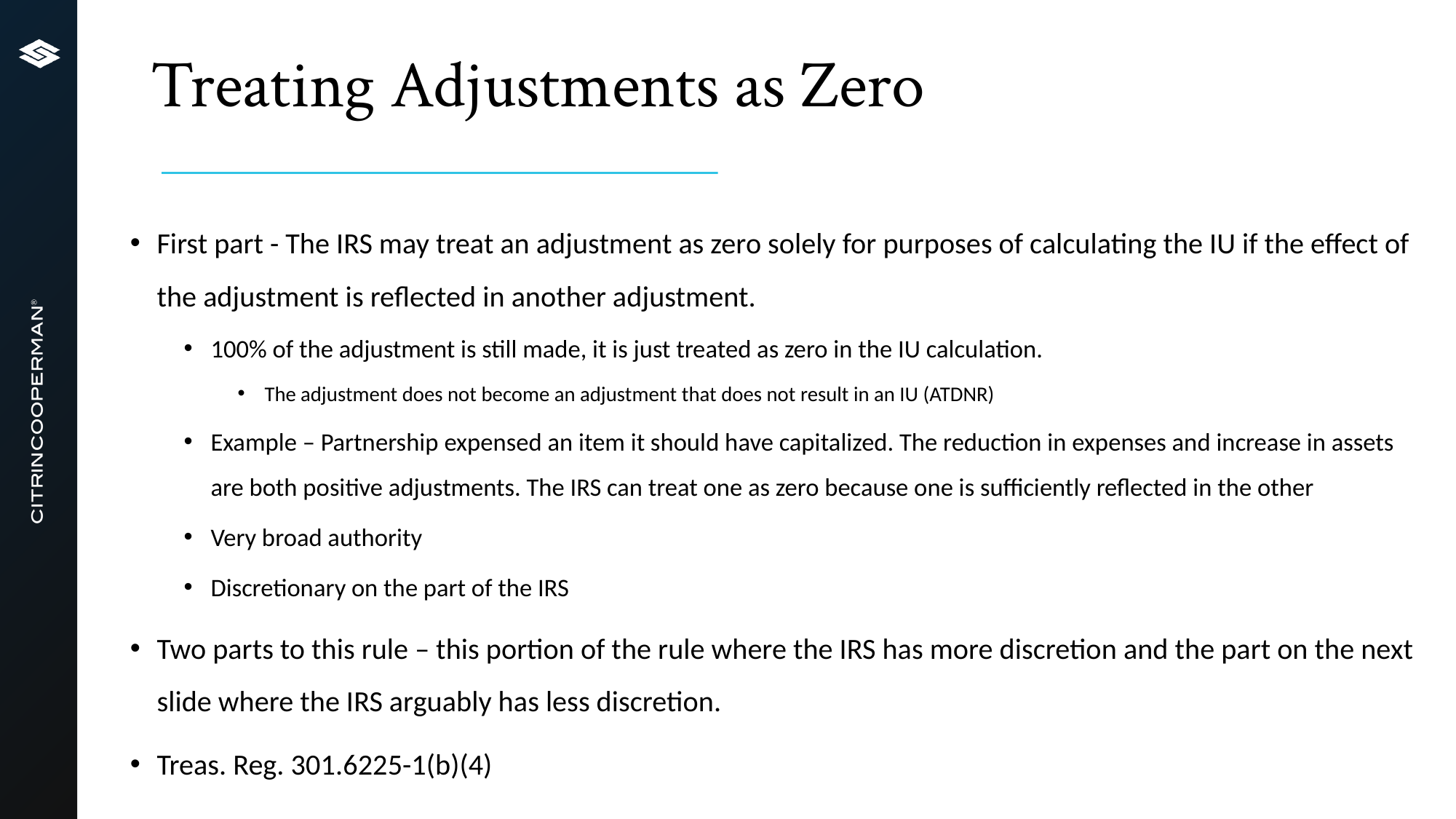

# Treating Adjustments as Zero
First part - The IRS may treat an adjustment as zero solely for purposes of calculating the IU if the effect of the adjustment is reflected in another adjustment.
100% of the adjustment is still made, it is just treated as zero in the IU calculation.
The adjustment does not become an adjustment that does not result in an IU (ATDNR)
Example – Partnership expensed an item it should have capitalized. The reduction in expenses and increase in assets are both positive adjustments. The IRS can treat one as zero because one is sufficiently reflected in the other
Very broad authority
Discretionary on the part of the IRS
Two parts to this rule – this portion of the rule where the IRS has more discretion and the part on the next slide where the IRS arguably has less discretion.
Treas. Reg. 301.6225-1(b)(4)